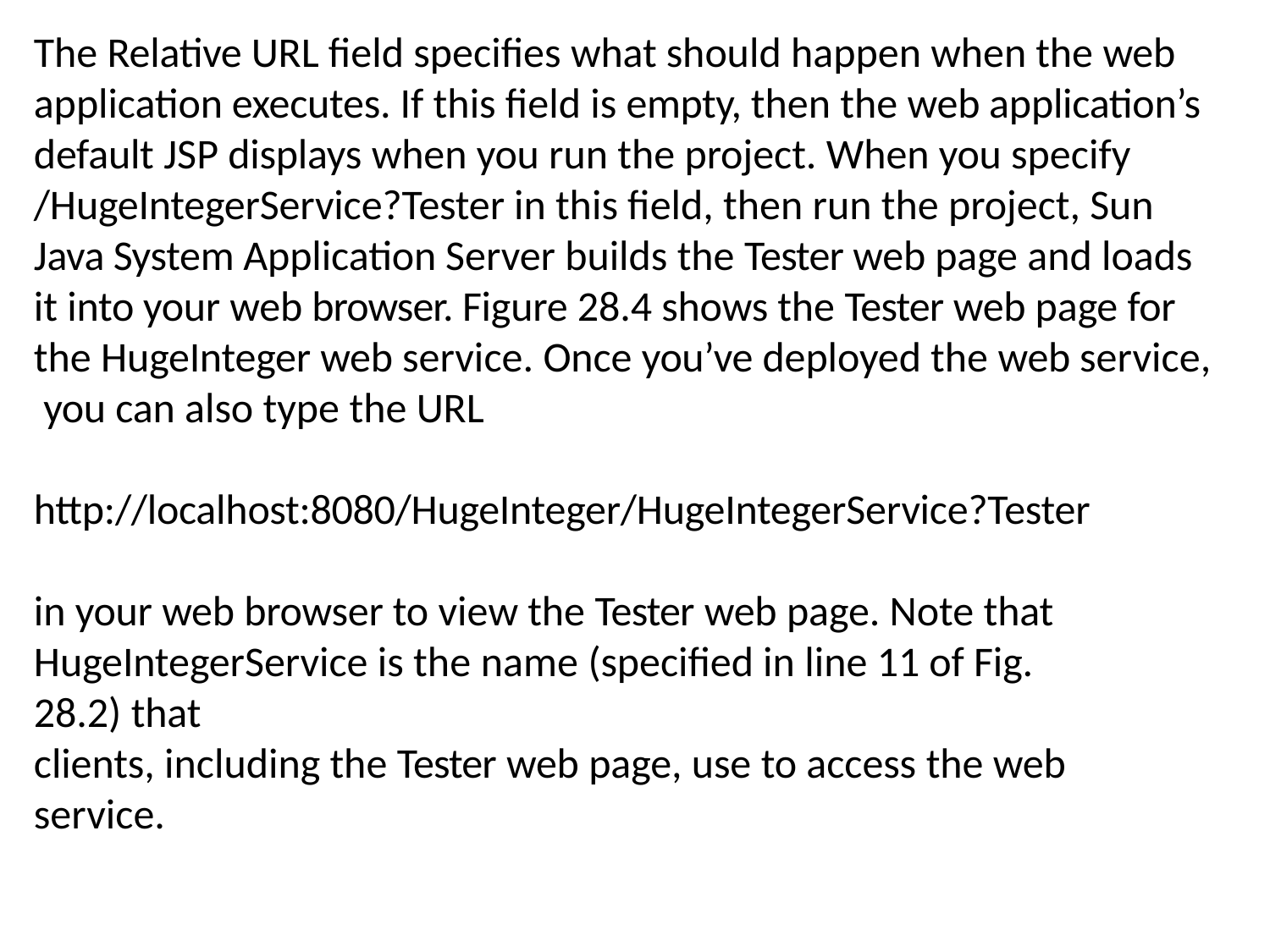

The Relative URL field specifies what should happen when the web  application executes. If this field is empty, then the web application’s  default JSP displays when you run the project. When you specify
/HugeIntegerService?Tester in this field, then run the project, Sun  Java System Application Server builds the Tester web page and loads  it into your web browser. Figure 28.4 shows the Tester web page for  the HugeInteger web service. Once you’ve deployed the web service,  you can also type the URL
http://localhost:8080/HugeInteger/HugeIntegerService?Tester  in your web browser to view the Tester web page. Note that
HugeIntegerService is the name (specified in line 11 of Fig. 28.2) that
clients, including the Tester web page, use to access the web service.